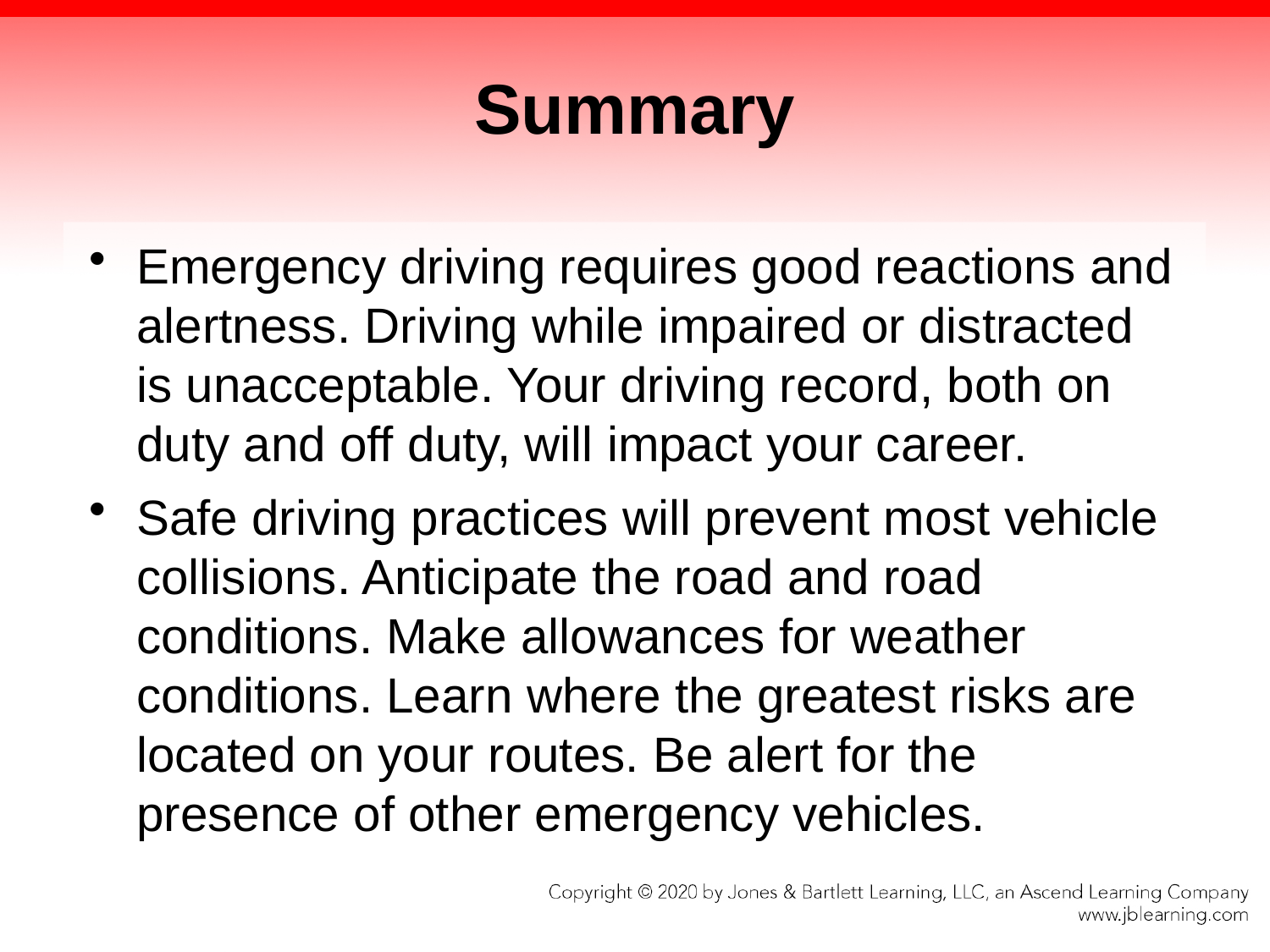

# Summary
Emergency driving requires good reactions and alertness. Driving while impaired or distracted is unacceptable. Your driving record, both on duty and off duty, will impact your career.
Safe driving practices will prevent most vehicle collisions. Anticipate the road and road conditions. Make allowances for weather conditions. Learn where the greatest risks are located on your routes. Be alert for the presence of other emergency vehicles.